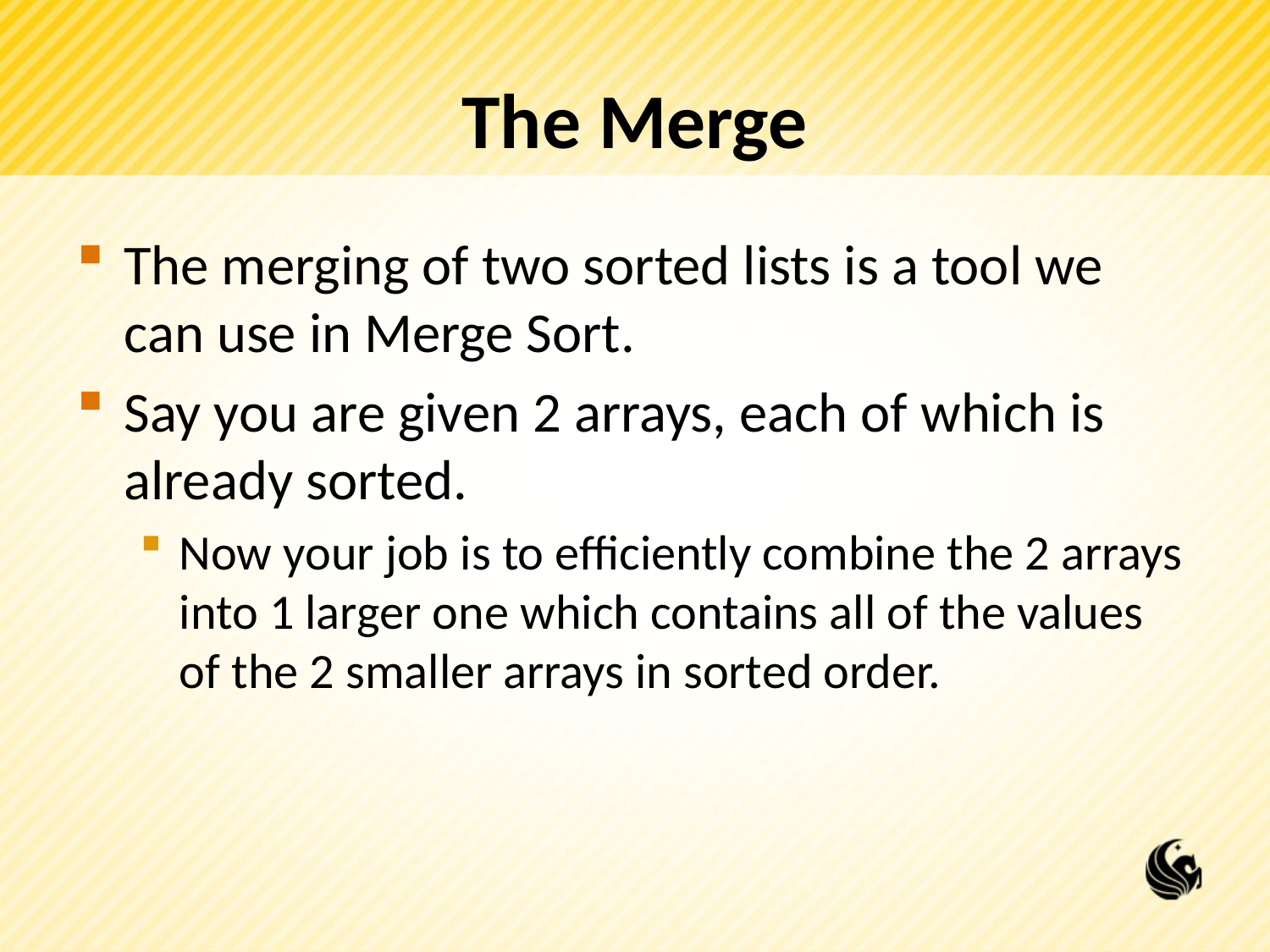

# The Merge
The merging of two sorted lists is a tool we can use in Merge Sort.
Say you are given 2 arrays, each of which is already sorted.
Now your job is to efficiently combine the 2 arrays into 1 larger one which contains all of the values of the 2 smaller arrays in sorted order.